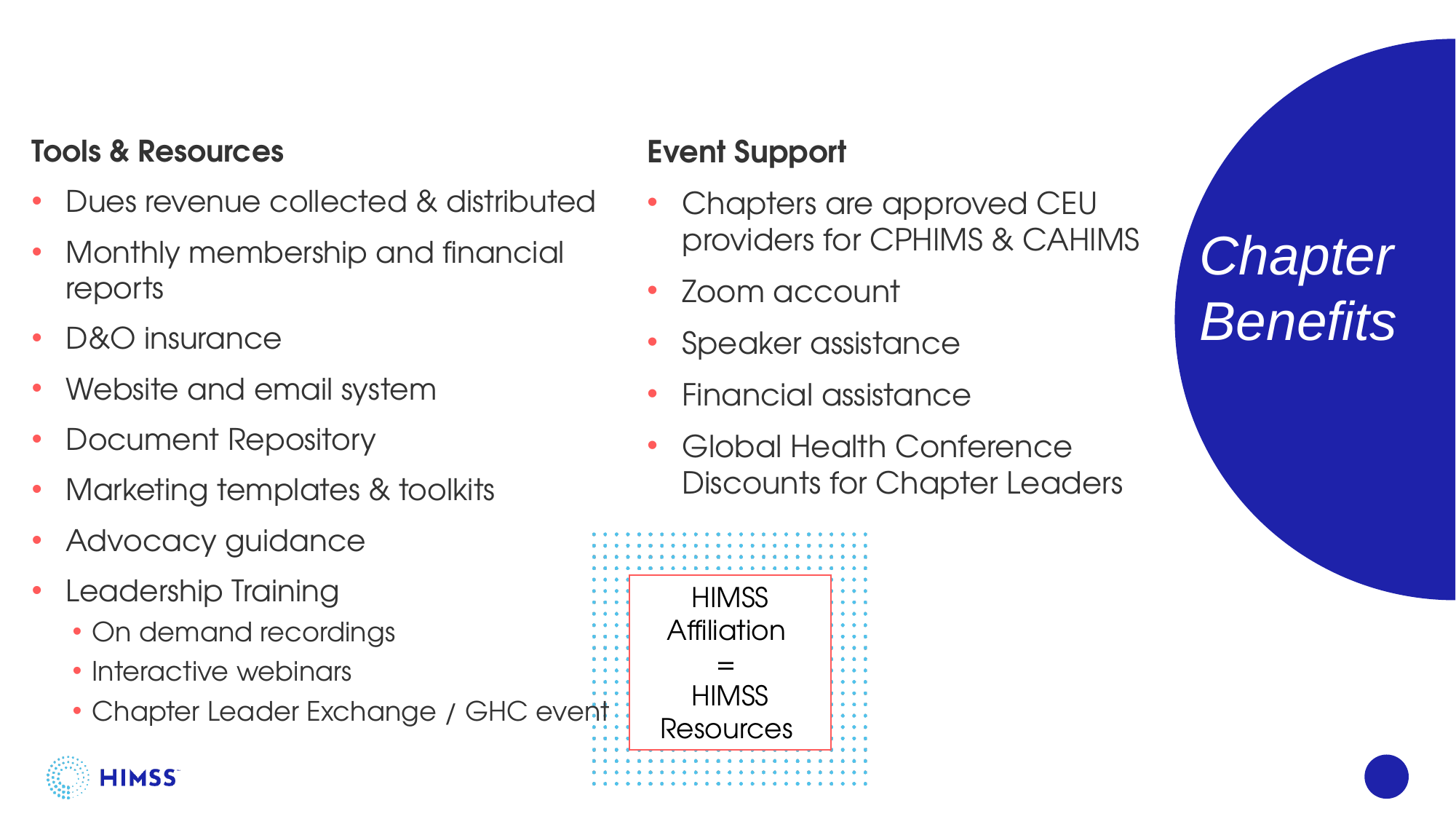

Tools & Resources
Dues revenue collected & distributed
Monthly membership and financial reports
D&O insurance
Website and email system
Document Repository
Marketing templates & toolkits
Advocacy guidance
Leadership Training
On demand recordings
Interactive webinars
Chapter Leader Exchange / GHC event
Event Support
Chapters are approved CEU providers for CPHIMS & CAHIMS
Zoom account
Speaker assistance
Financial assistance
Global Health Conference Discounts for Chapter Leaders

# Chapter Benefits
HIMSS Affiliation
=
HIMSS Resources